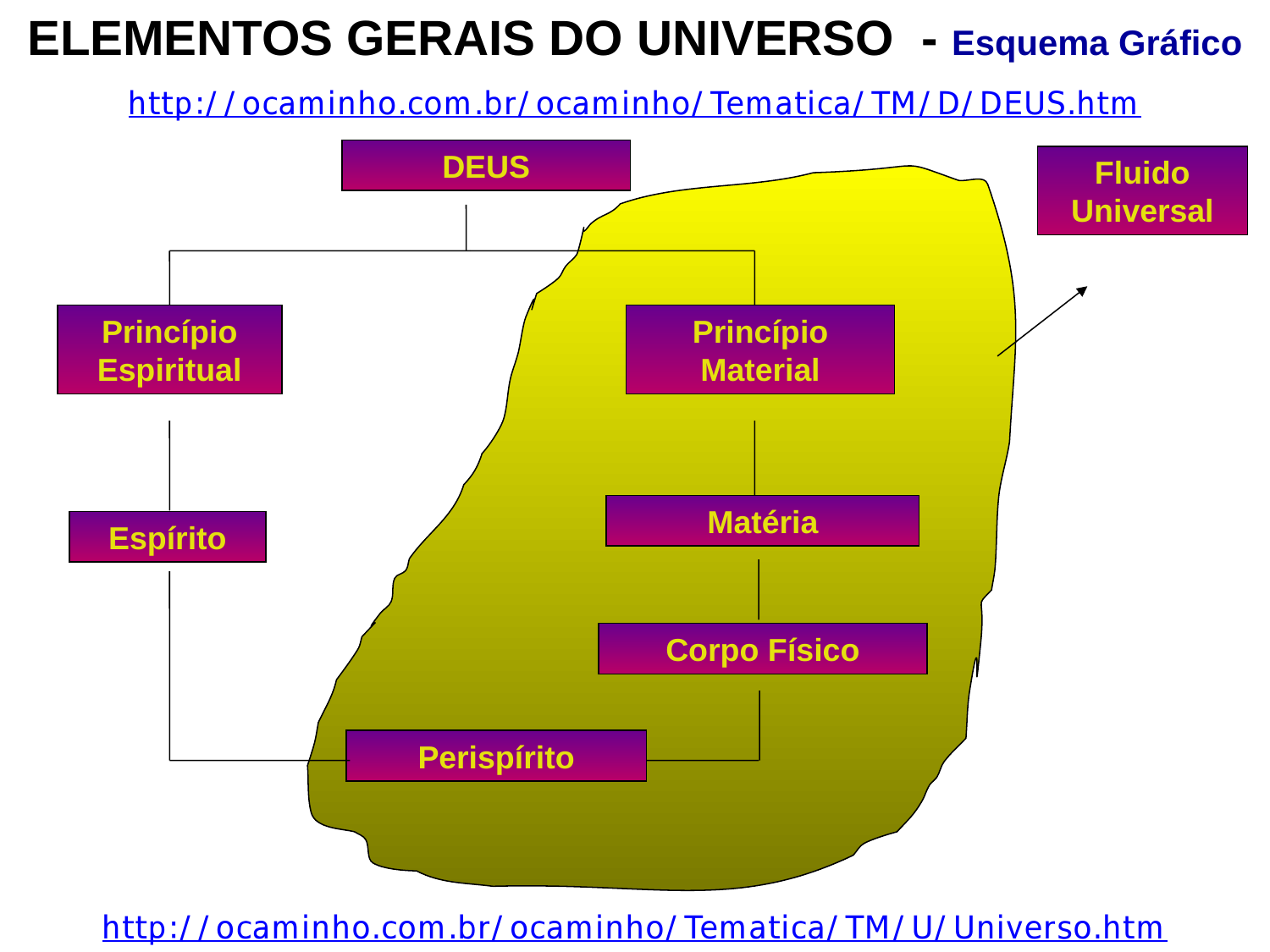

ELEMENTOS GERAIS DO UNIVERSO  - Esquema Gráfico
http://ocaminho.com.br/ocaminho/Tematica/TM/D/DEUS.htm
DEUS
Fluido Universal

Princípio Espiritual
Princípio Material

Matéria
Espírito

Corpo Físico

Perispírito

http://ocaminho.com.br/ocaminho/Tematica/TM/U/Universo.htm